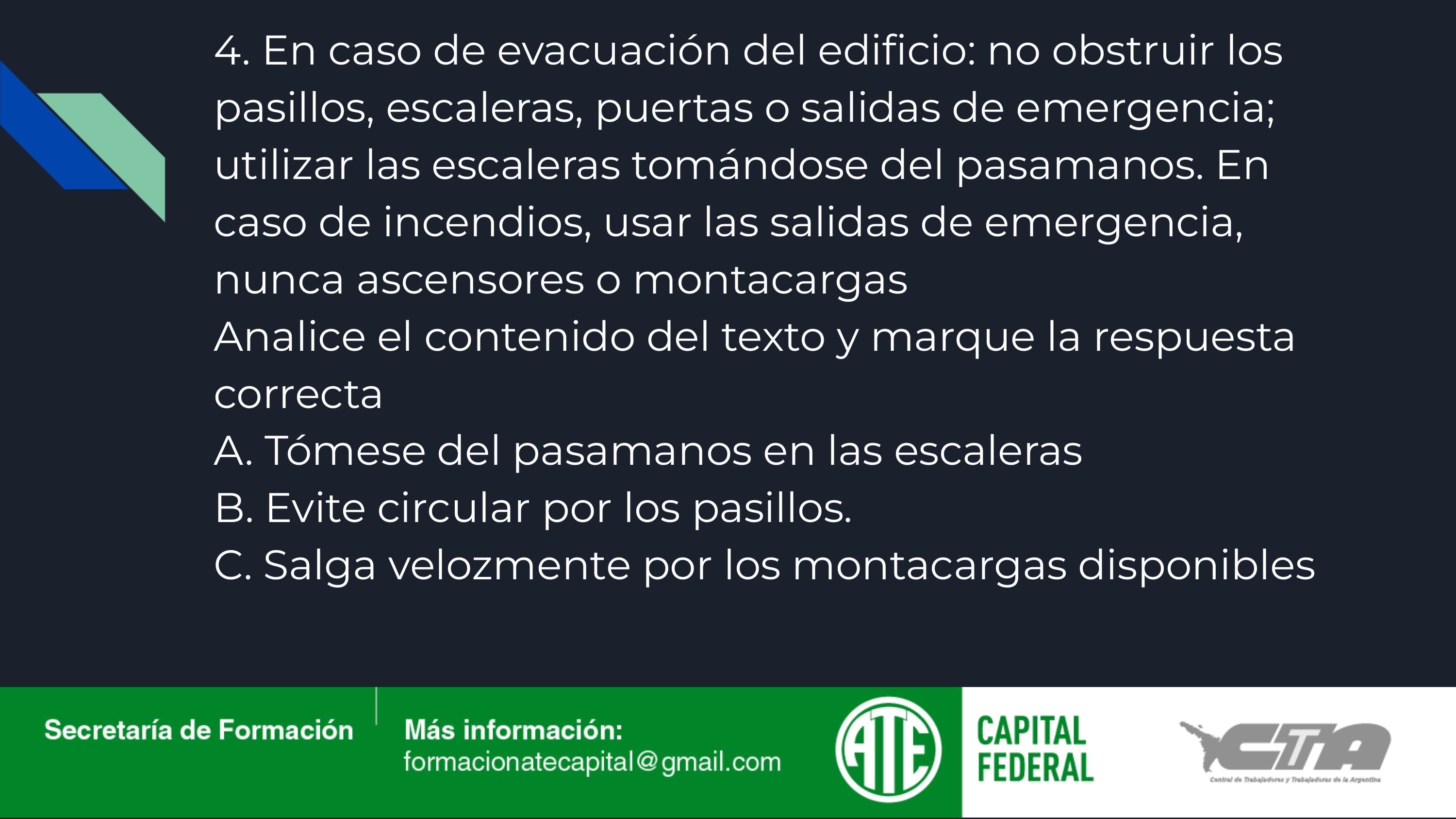

4. En caso de evacuación del edificio: no obstruir los pasillos, escaleras, puertas o salidas de emergencia; utilizar las escaleras tomándose del pasamanos. En caso de incendios, usar las salidas de emergencia, nunca ascensores o montacargas
Analice el contenido del texto y marque la respuesta correcta
A. Tómese del pasamanos en las escaleras
B. Evite circular por los pasillos.
C. Salga velozmente por los montacargas disponibles